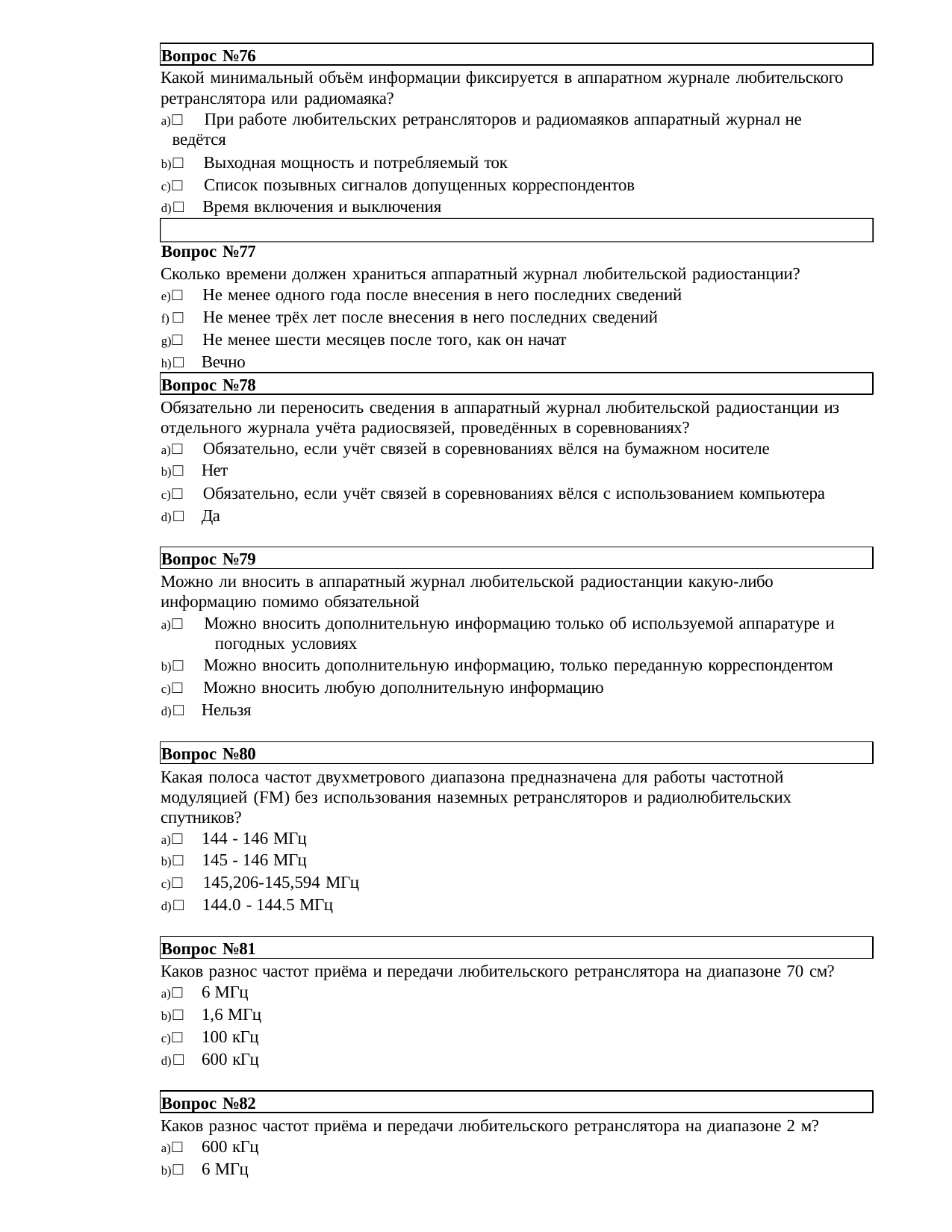

Вопрос №76
Какой минимальный объём информации фиксируется в аппаратном журнале любительского ретранслятора или радиомаяка?
□  При работе любительских ретрансляторов и радиомаяков аппаратный журнал не ведётся
□  Выходная мощность и потребляемый ток
□  Список позывных сигналов допущенных корреспондентов
□  Время включения и выключения

Вопрос №77
Сколько времени должен храниться аппаратный журнал любительской радиостанции?
□  Не менее одного года после внесения в него последних сведений
□  Не менее трёх лет после внесения в него последних сведений
□  Не менее шести месяцев после того, как он начат
□  Вечно

Вопрос №78
Обязательно ли переносить сведения в аппаратный журнал любительской радиостанции из отдельного журнала учёта радиосвязей, проведённых в соревнованиях?
□  Обязательно, если учёт связей в соревнованиях вёлся на бумажном носителе
□  Нет
□  Обязательно, если учёт связей в соревнованиях вёлся с использованием компьютера
□  Да
Вопрос №79
Можно ли вносить в аппаратный журнал любительской радиостанции какую-либо информацию помимо обязательной
□  Можно вносить дополнительную информацию только об используемой аппаратуре и 	погодных условиях
□  Можно вносить дополнительную информацию, только переданную корреспондентом
□  Можно вносить любую дополнительную информацию
□  Нельзя
Вопрос №80
Какая полоса частот двухметрового диапазона предназначена для работы частотной модуляцией (FM) без использования наземных ретрансляторов и радиолюбительских спутников?
□  144 - 146 МГц
□  145 - 146 МГц
□  145,206-145,594 МГц
□  144.0 - 144.5 МГц
Вопрос №81
Каков разнос частот приёма и передачи любительского ретранслятора на диапазоне 70 см?
□  6 МГц
□  1,6 МГц
□  100 кГц
□  600 кГц
Вопрос №82
Каков разнос частот приёма и передачи любительского ретранслятора на диапазоне 2 м?
□  600 кГц
□  6 МГц